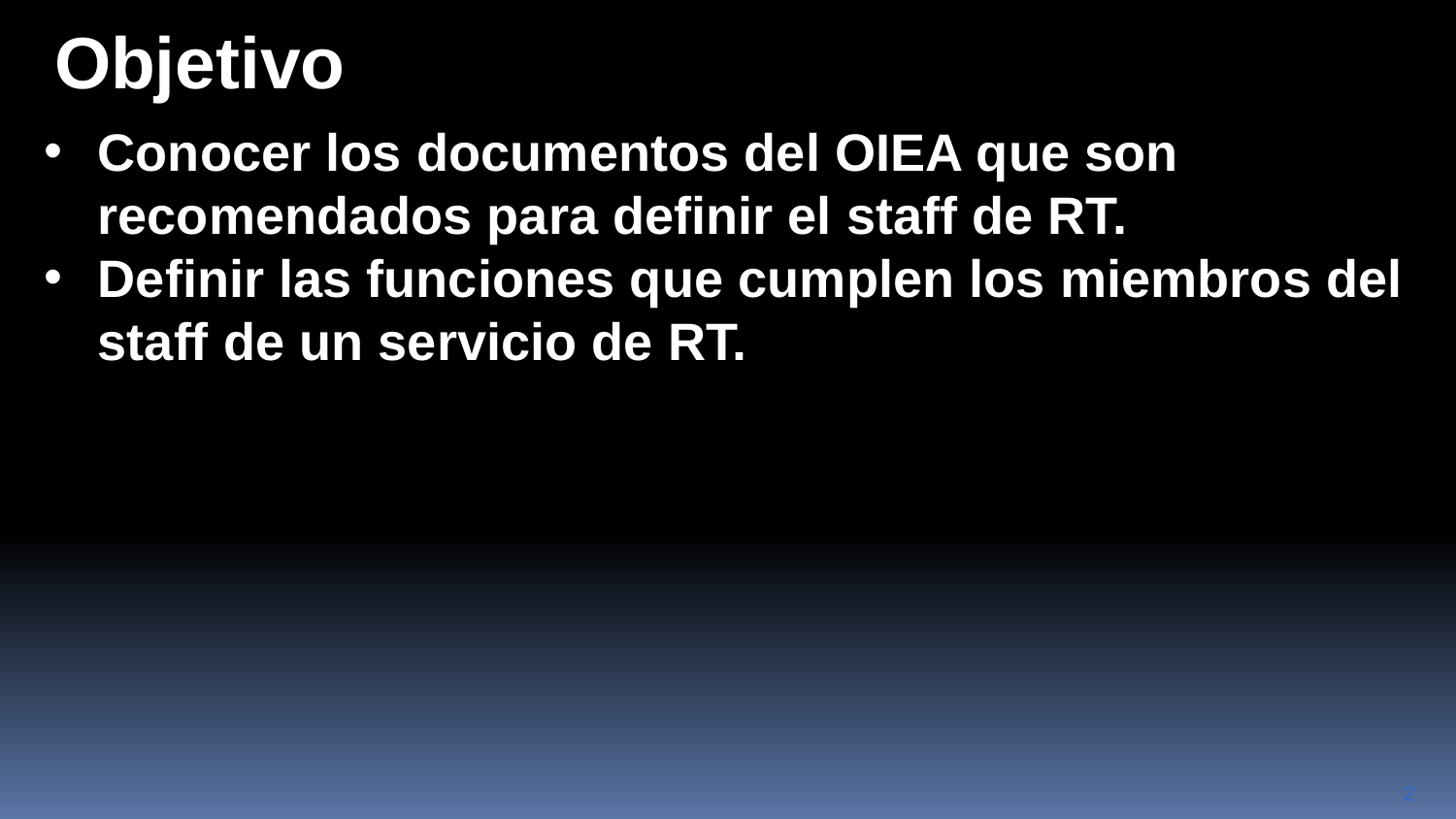

Objetivo
Conocer los documentos del OIEA que son recomendados para definir el staff de RT.
Definir las funciones que cumplen los miembros del staff de un servicio de RT.
2